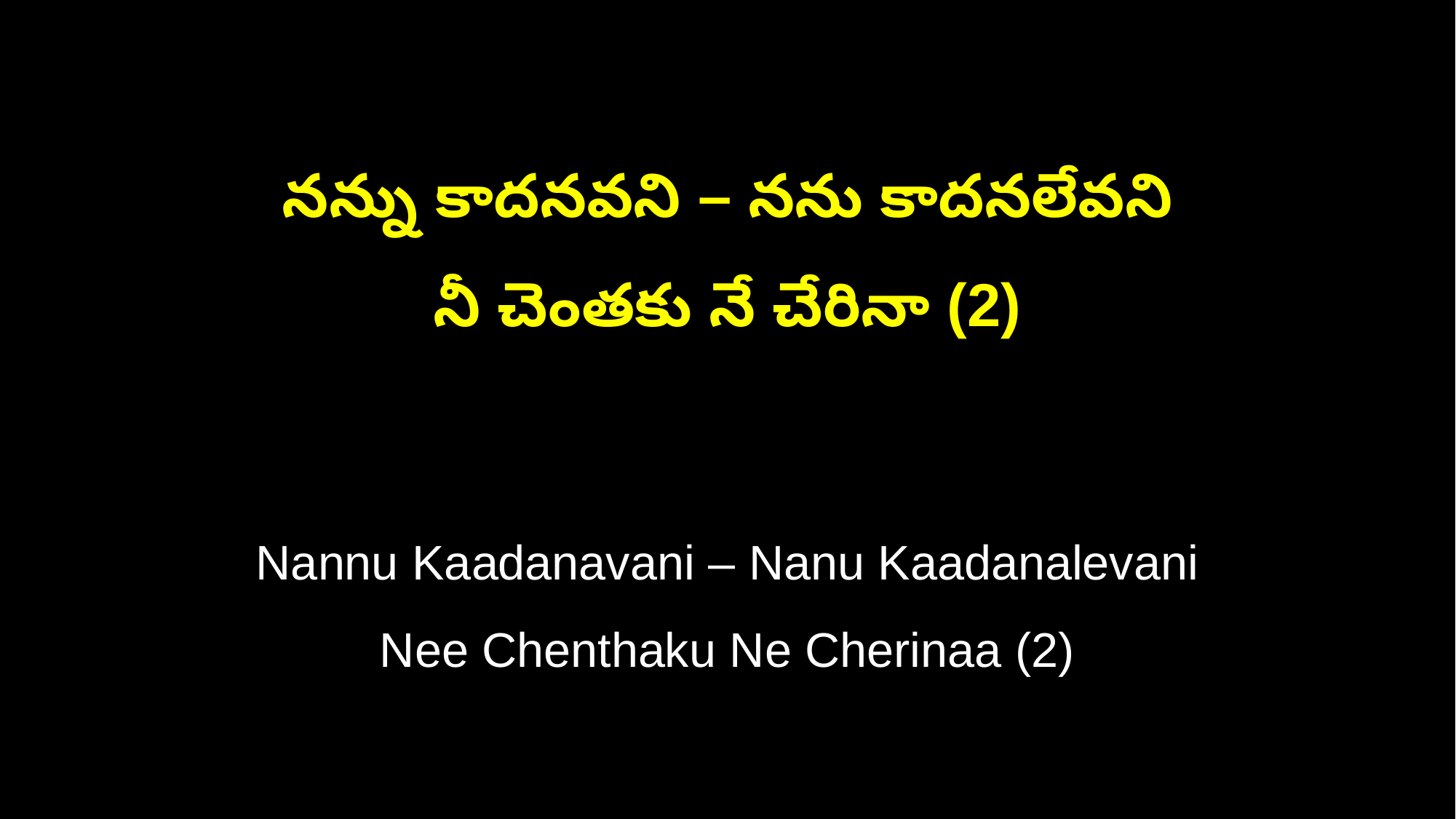

నన్ను కాదనవని – నను కాదనలేవని
నీ చెంతకు నే చేరినా (2)
Nannu Kaadanavani – Nanu Kaadanalevani
Nee Chenthaku Ne Cherinaa (2)